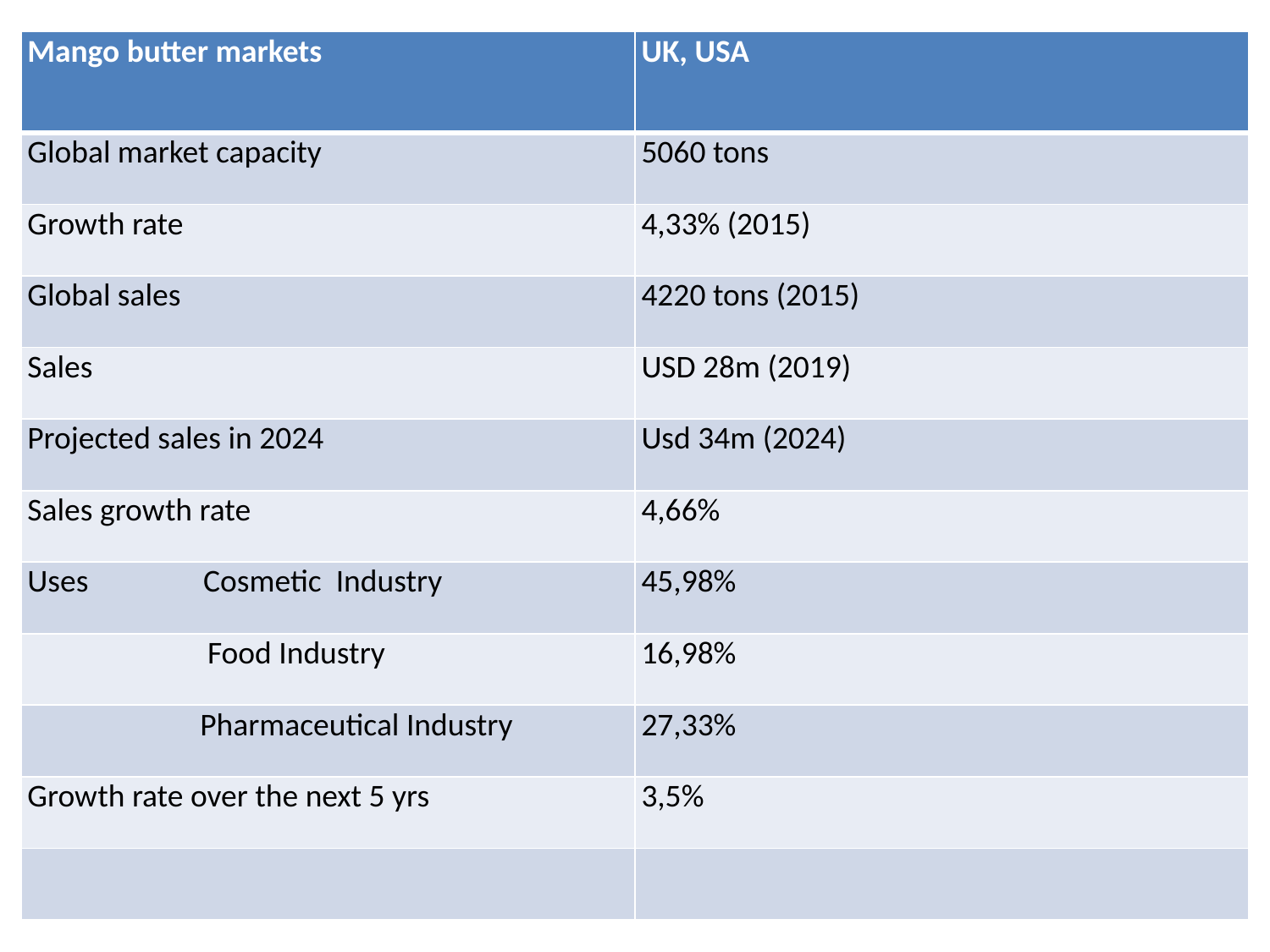

| Mango butter markets | UK, USA |
| --- | --- |
| Global market capacity | 5060 tons |
| Growth rate | 4,33% (2015) |
| Global sales | 4220 tons (2015) |
| Sales | USD 28m (2019) |
| Projected sales in 2024 | Usd 34m (2024) |
| Sales growth rate | 4,66% |
| Uses Cosmetic Industry | 45,98% |
| Food Industry | 16,98% |
| Pharmaceutical Industry | 27,33% |
| Growth rate over the next 5 yrs | 3,5% |
|  |  |